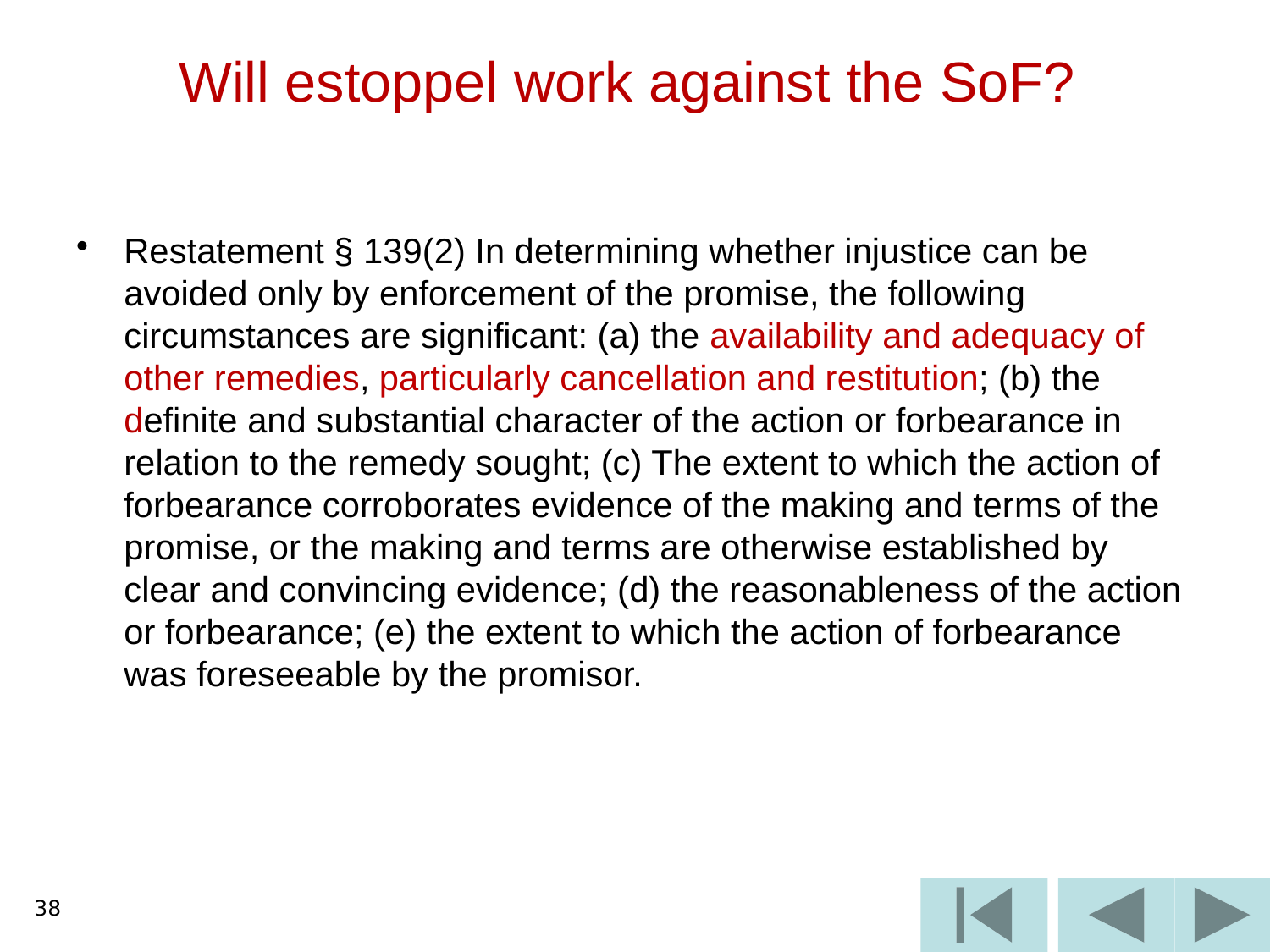

# Will estoppel work against the SoF?
Restatement § 139(2) In determining whether injustice can be avoided only by enforcement of the promise, the following circumstances are significant: (a) the availability and adequacy of other remedies, particularly cancellation and restitution; (b) the definite and substantial character of the action or forbearance in relation to the remedy sought; (c) The extent to which the action of forbearance corroborates evidence of the making and terms of the promise, or the making and terms are otherwise established by clear and convincing evidence; (d) the reasonableness of the action or forbearance; (e) the extent to which the action of forbearance was foreseeable by the promisor.

38